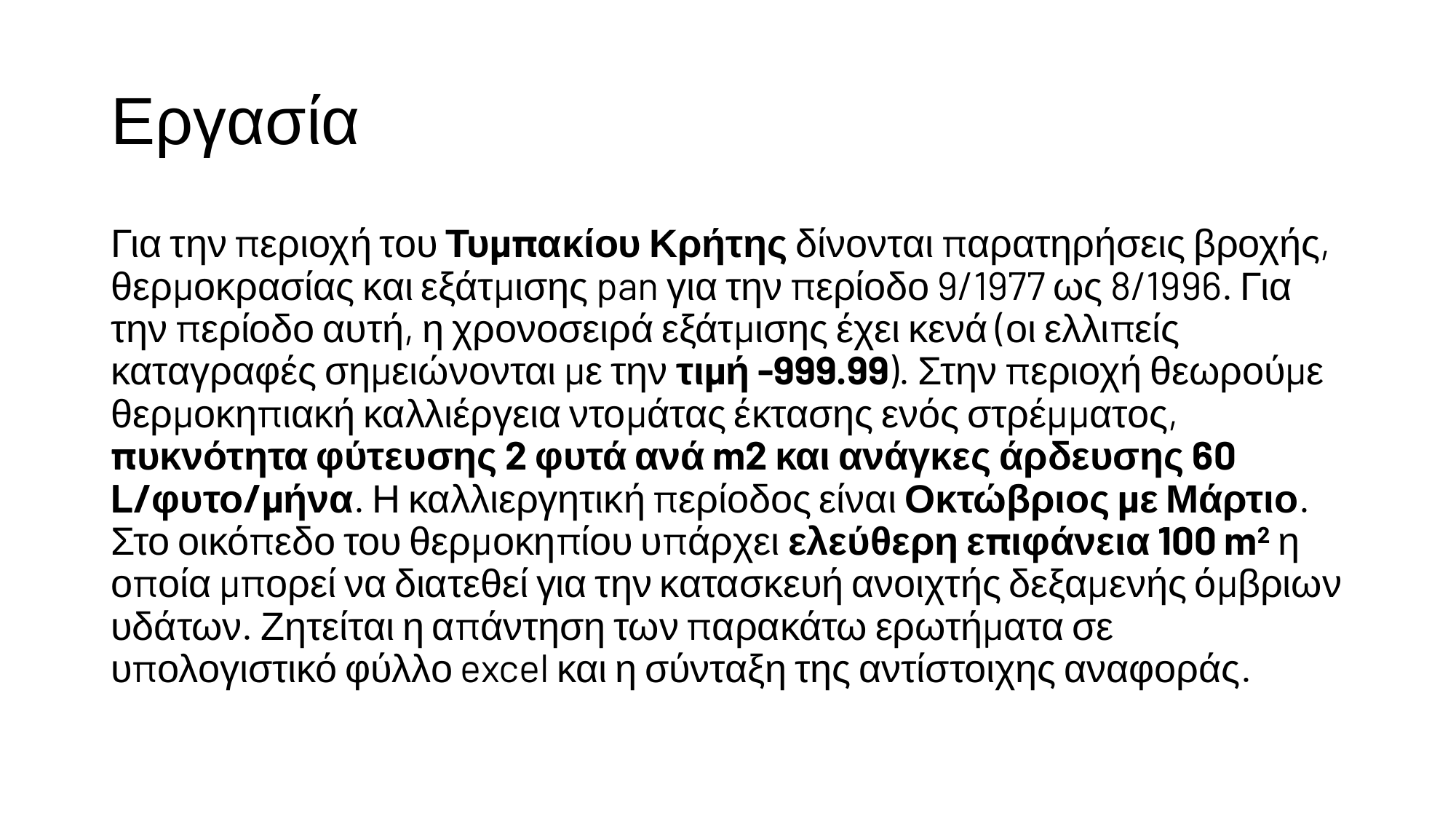

# Εργασία
Για την περιοχή του Τυμπακίου Κρήτης δίνονται παρατηρήσεις βροχής, θερμοκρασίας και εξάτμισης pan για την περίοδο 9/1977 ως 8/1996. Για την περίοδο αυτή, η χρονοσειρά εξάτμισης έχει κενά (οι ελλιπείς καταγραφές σημειώνονται με την τιμή -999.99). Στην περιοχή θεωρούμε θερμοκηπιακή καλλιέργεια ντομάτας έκτασης ενός στρέμματος, πυκνότητα φύτευσης 2 φυτά ανά m2 και ανάγκες άρδευσης 60 L/φυτο/μήνα. Η καλλιεργητική περίοδος είναι Οκτώβριος με Μάρτιο. Στο οικόπεδο του θερμοκηπίου υπάρχει ελεύθερη επιφάνεια 100 m2 η οποία μπορεί να διατεθεί για την κατασκευή ανοιχτής δεξαμενής όμβριων υδάτων. Ζητείται η απάντηση των παρακάτω ερωτήματα σε υπολογιστικό φύλλο excel και η σύνταξη της αντίστοιχης αναφοράς.